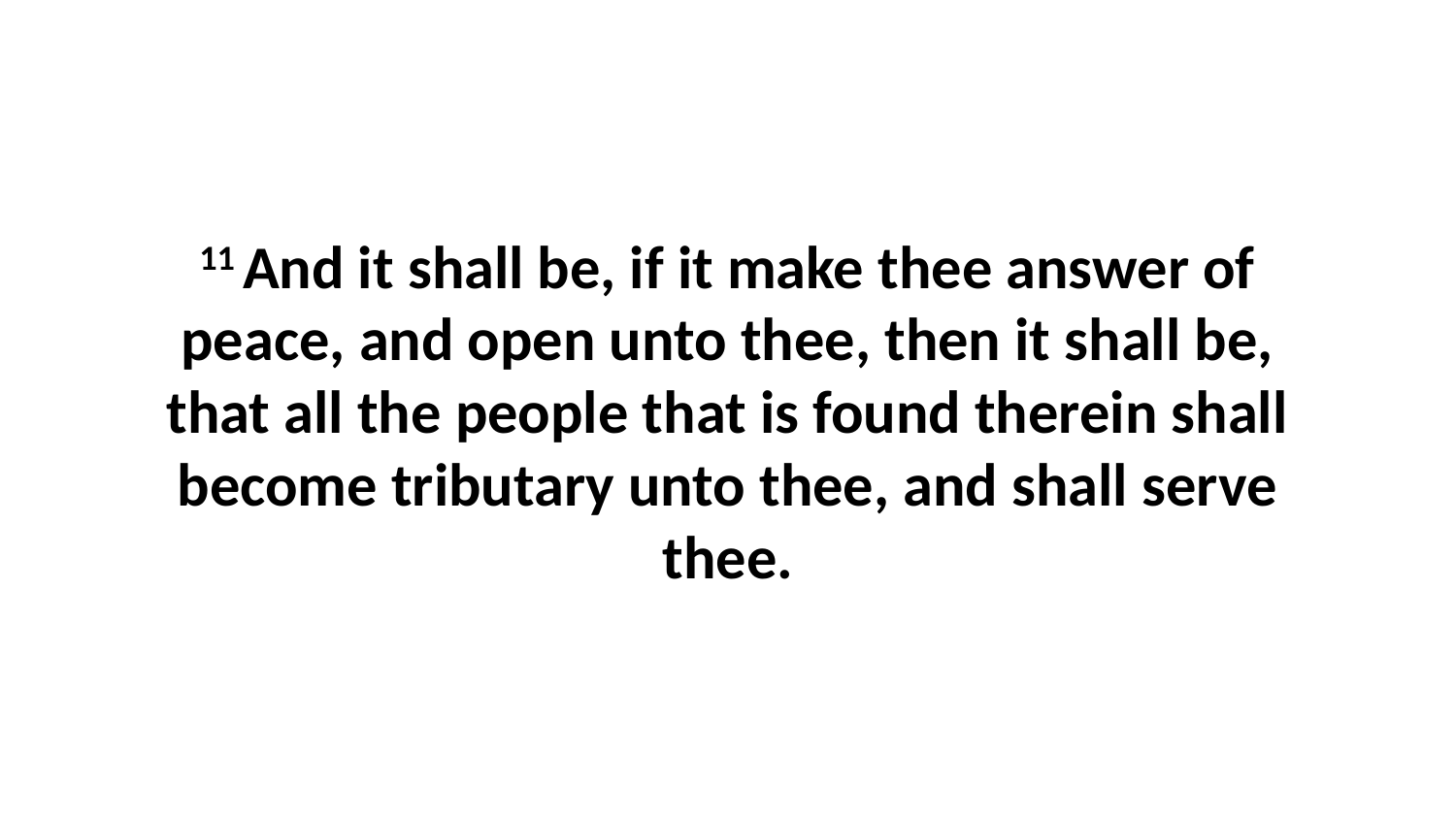

11 And it shall be, if it make thee answer of peace, and open unto thee, then it shall be, that all the people that is found therein shall become tributary unto thee, and shall serve thee.